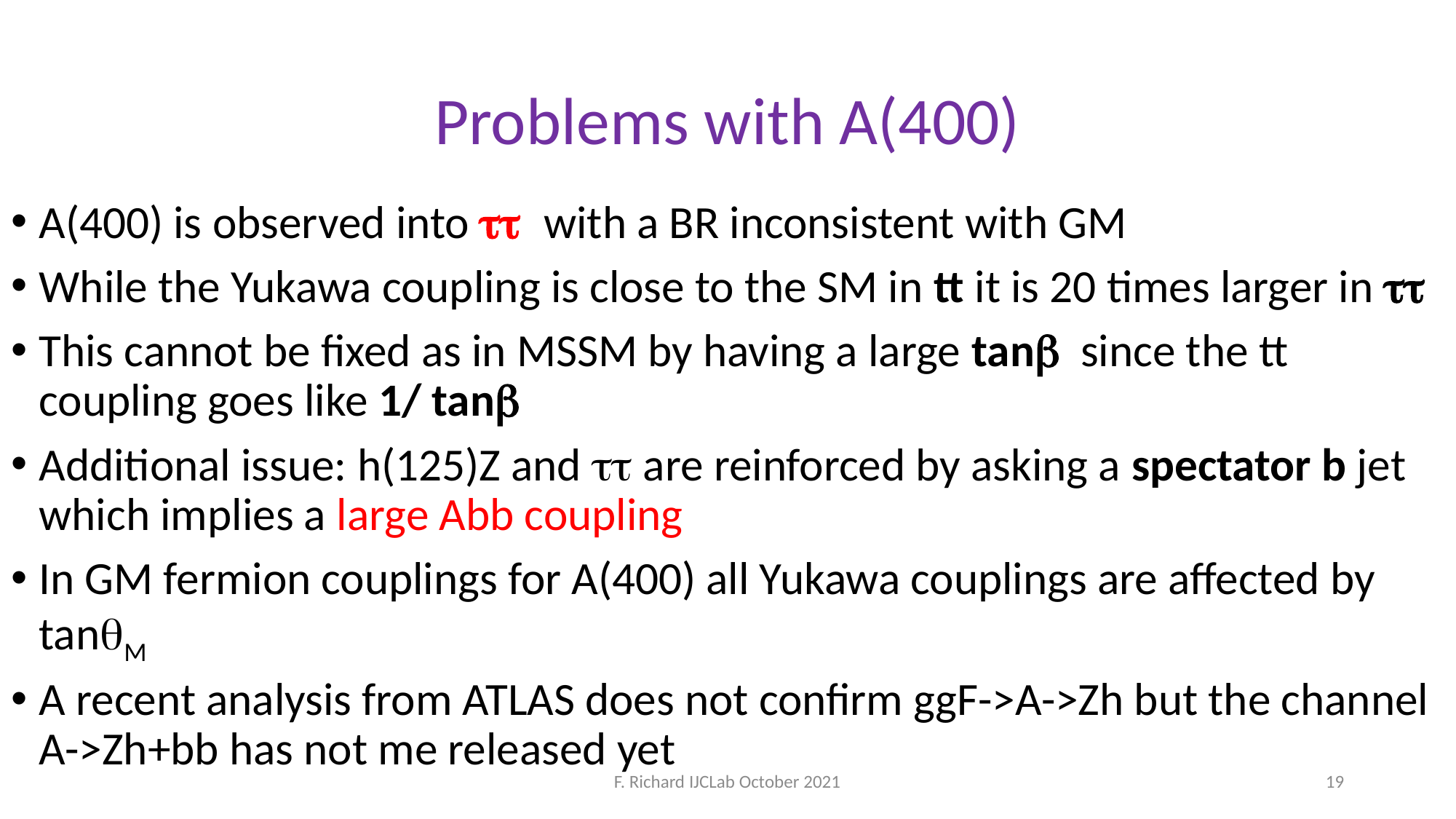

# Problems with A(400)
A(400) is observed into ττ with a BR inconsistent with GM
While the Yukawa coupling is close to the SM in tt it is 20 times larger in ττ
This cannot be fixed as in MSSM by having a large tanβ  since the tt coupling goes like 1/ tanβ
Additional issue: h(125)Z and ττ are reinforced by asking a spectator b jet which implies a large Abb coupling
In GM fermion couplings for A(400) all Yukawa couplings are affected by  tanθM
A recent analysis from ATLAS does not confirm ggF->A->Zh but the channel A->Zh+bb has not me released yet

F. Richard IJCLab October 2021
19